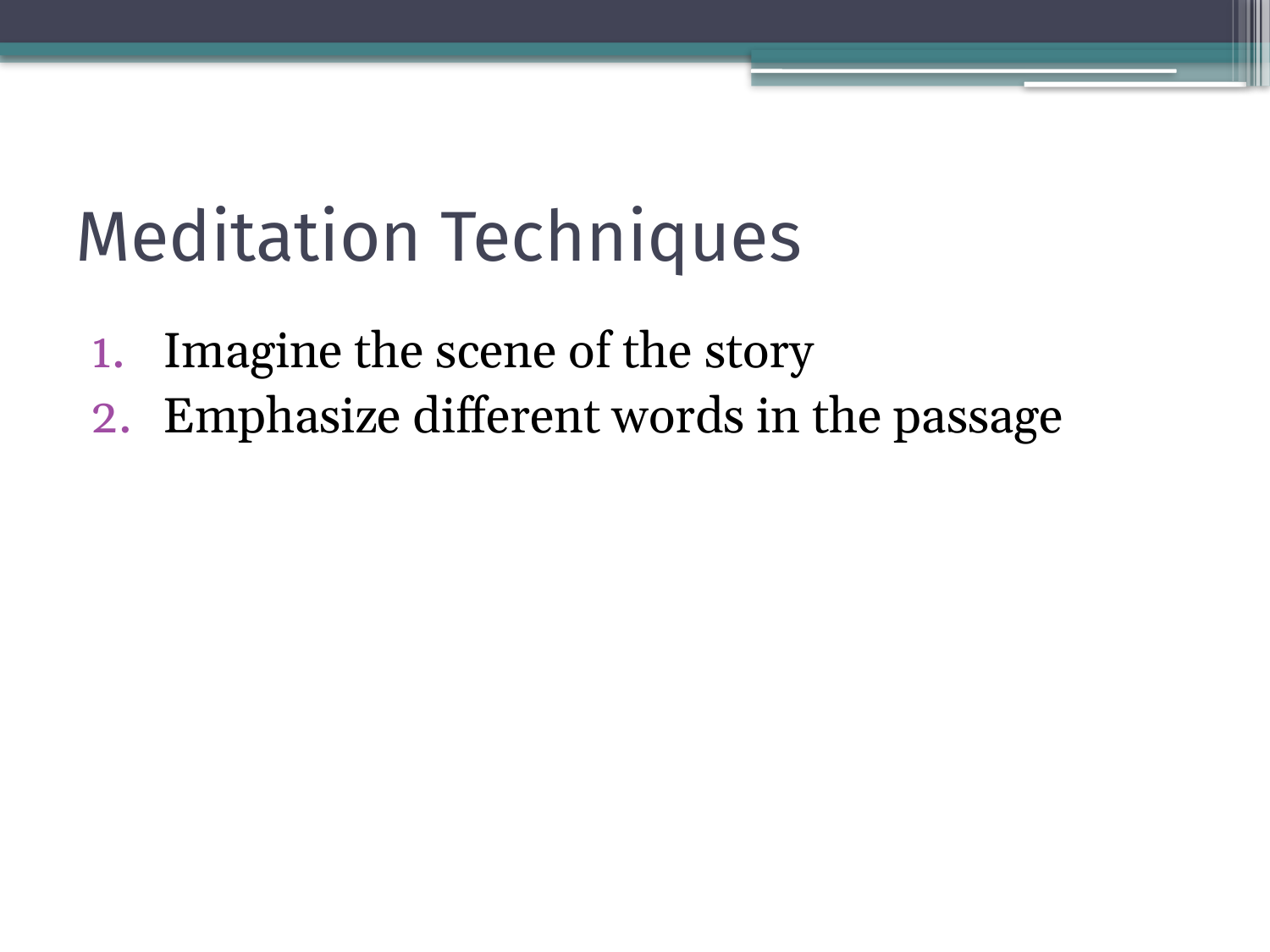

# Meditation Techniques
Imagine the scene of the story
Emphasize different words in the passage